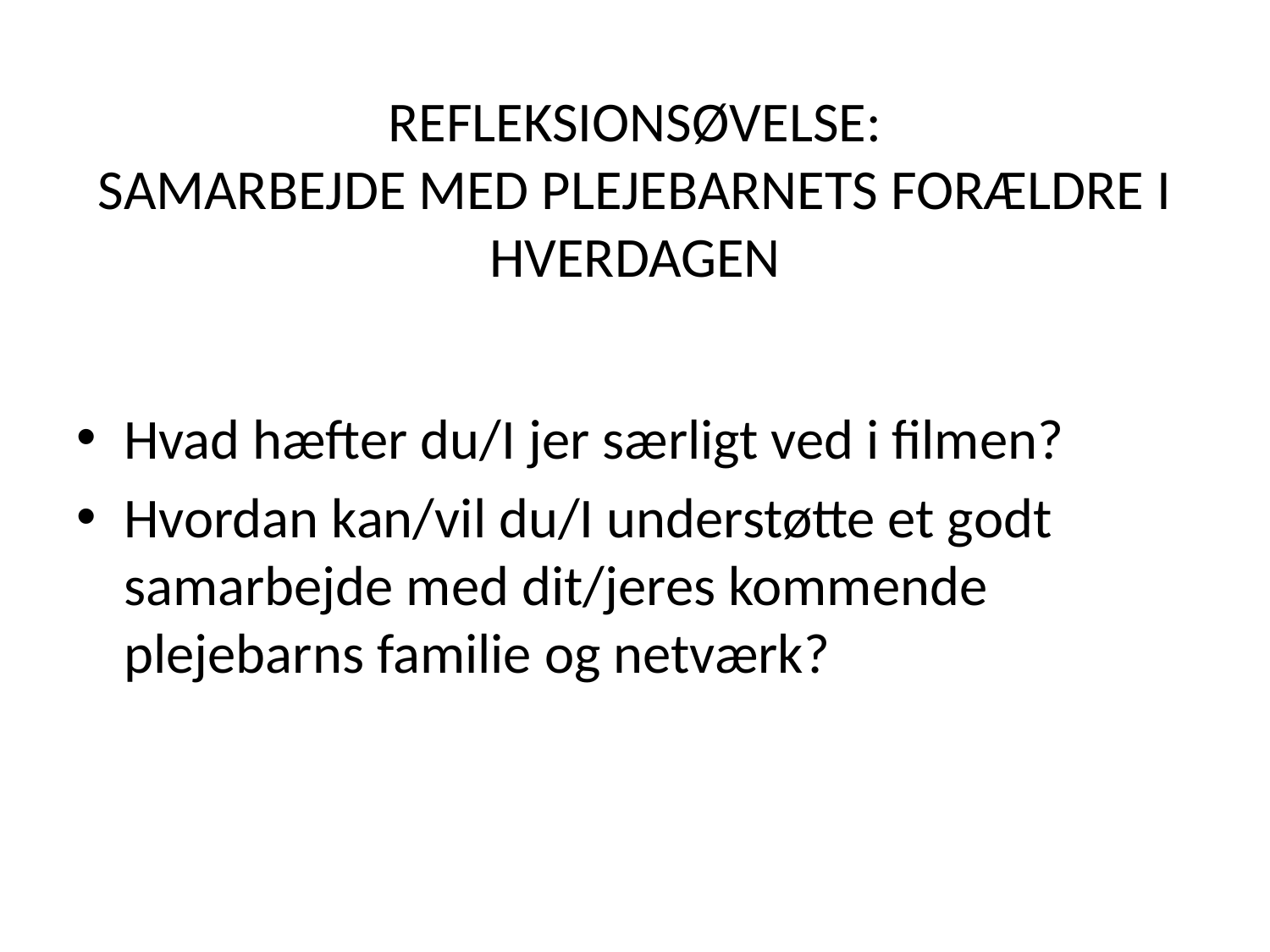

# REFLEKSIONSØVELSE: SAMARBEJDE MED PLEJEBARNETS FORÆLDRE I HVERDAGEN
Hvad hæfter du/I jer særligt ved i filmen?
Hvordan kan/vil du/I understøtte et godt samarbejde med dit/jeres kommende plejebarns familie og netværk?